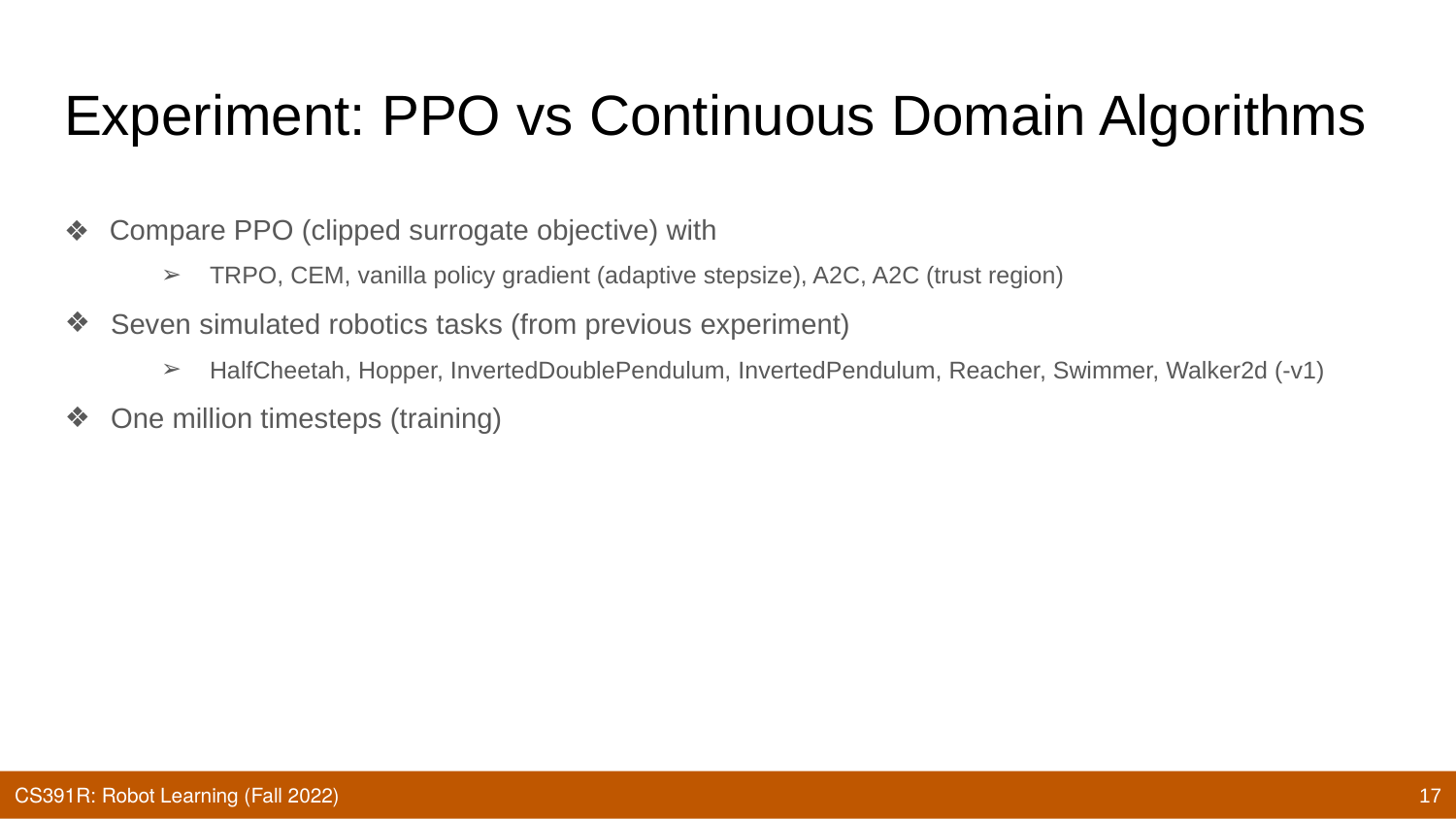

# Experiment: PPO vs Continuous Domain Algorithms
Compare PPO (clipped surrogate objective) with
TRPO, CEM, vanilla policy gradient (adaptive stepsize), A2C, A2C (trust region)
Seven simulated robotics tasks (from previous experiment)
HalfCheetah, Hopper, InvertedDoublePendulum, InvertedPendulum, Reacher, Swimmer, Walker2d (-v1)
One million timesteps (training)
17